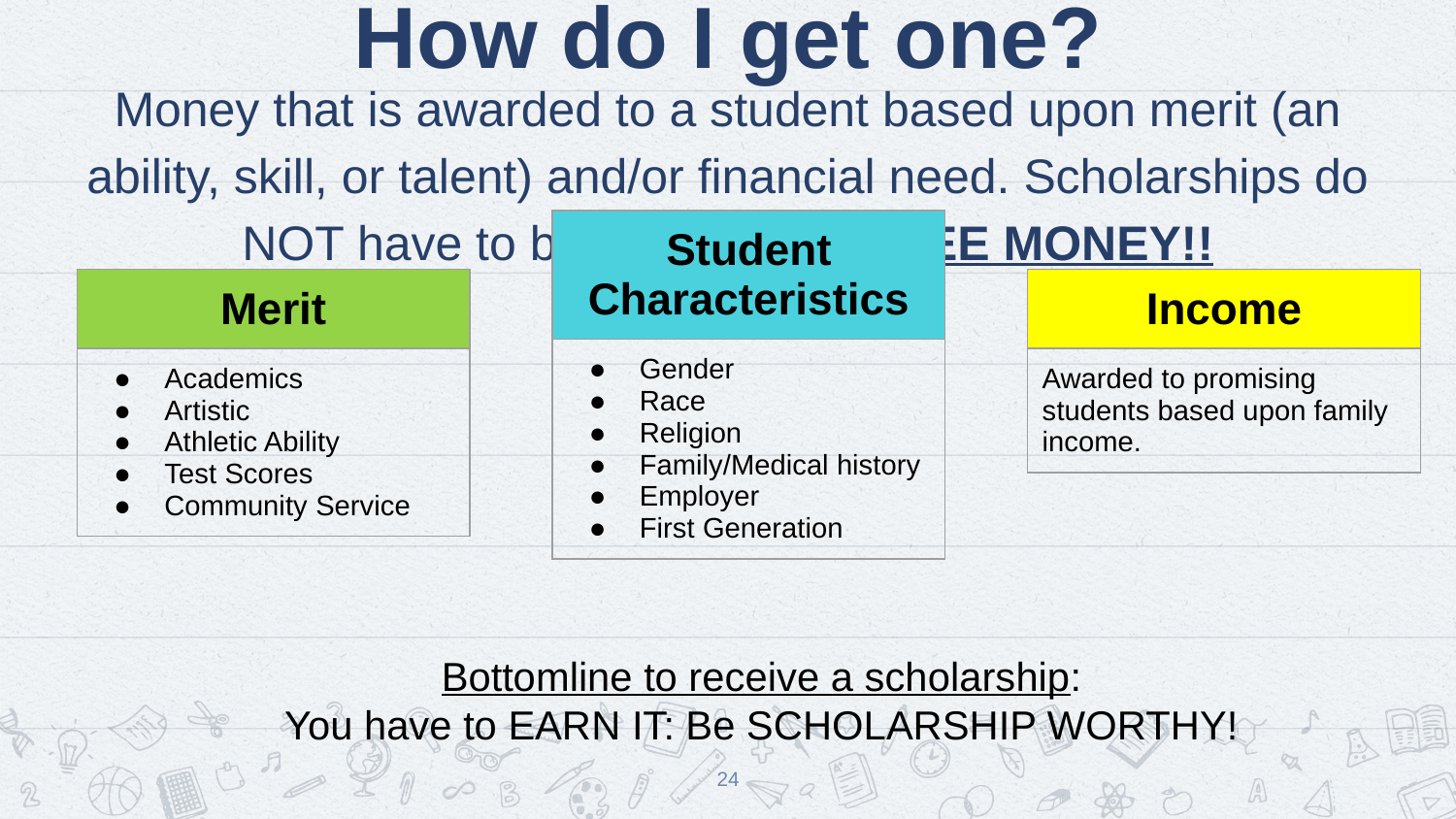

# Scholarship - What is it? How do I get one?
Money that is awarded to a student based upon merit (an ability, skill, or talent) and/or financial need. Scholarships do NOT have to be paid back = FREE MONEY!!
| Student Characteristics |
| --- |
| Gender Race Religion Family/Medical history Employer First Generation |
| Merit |
| --- |
| Academics Artistic Athletic Ability Test Scores Community Service |
| Income |
| --- |
| Awarded to promising students based upon family income. |
Bottomline to receive a scholarship:
You have to EARN IT: Be SCHOLARSHIP WORTHY!
24